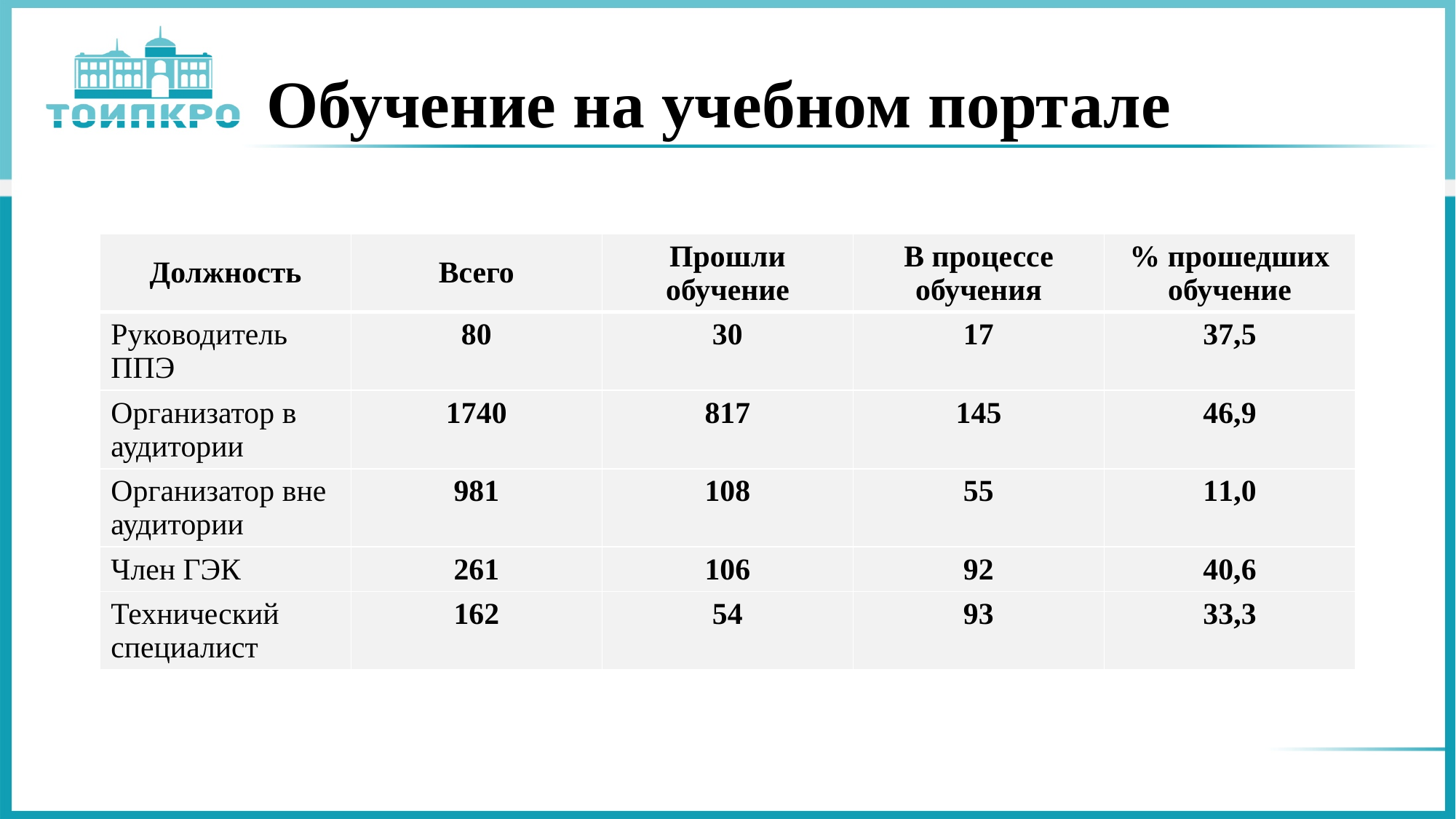

# Обучение на учебном портале
| Должность | Всего | Прошли обучение | В процессе обучения | % прошедших обучение |
| --- | --- | --- | --- | --- |
| Руководитель ППЭ | 80 | 30 | 17 | 37,5 |
| Организатор в аудитории | 1740 | 817 | 145 | 46,9 |
| Организатор вне аудитории | 981 | 108 | 55 | 11,0 |
| Член ГЭК | 261 | 106 | 92 | 40,6 |
| Технический специалист | 162 | 54 | 93 | 33,3 |